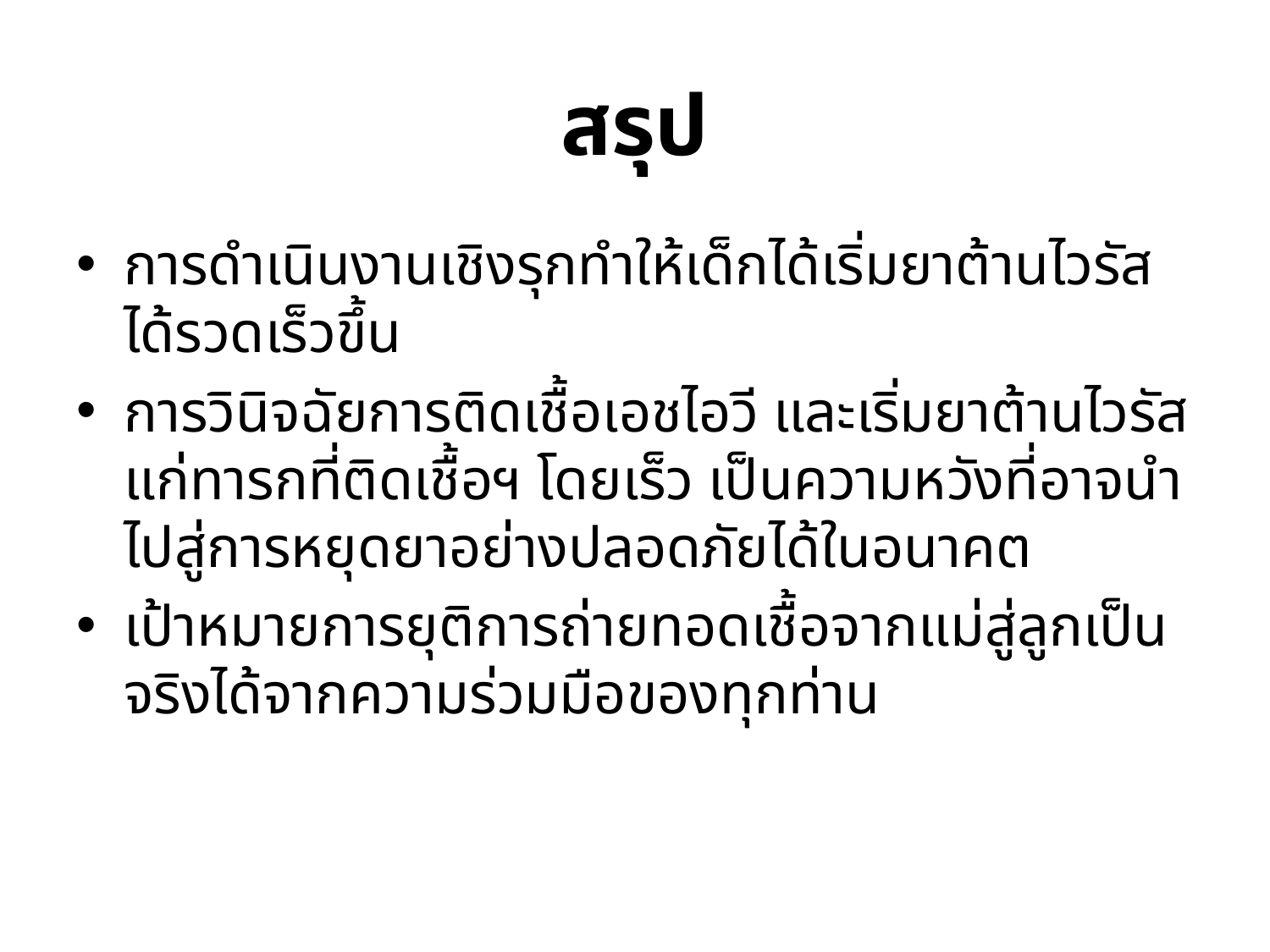

# สรุป
การดำเนินงานเชิงรุกทำให้เด็กได้เริ่มยาต้านไวรัสได้รวดเร็วขึ้น
การวินิจฉัยการติดเชื้อเอชไอวี และเริ่มยาต้านไวรัสแก่ทารกที่ติดเชื้อฯ โดยเร็ว เป็นความหวังที่อาจนำไปสู่การหยุดยาอย่างปลอดภัยได้ในอนาคต
เป้าหมายการยุติการถ่ายทอดเชื้อจากแม่สู่ลูกเป็นจริงได้จากความร่วมมือของทุกท่าน